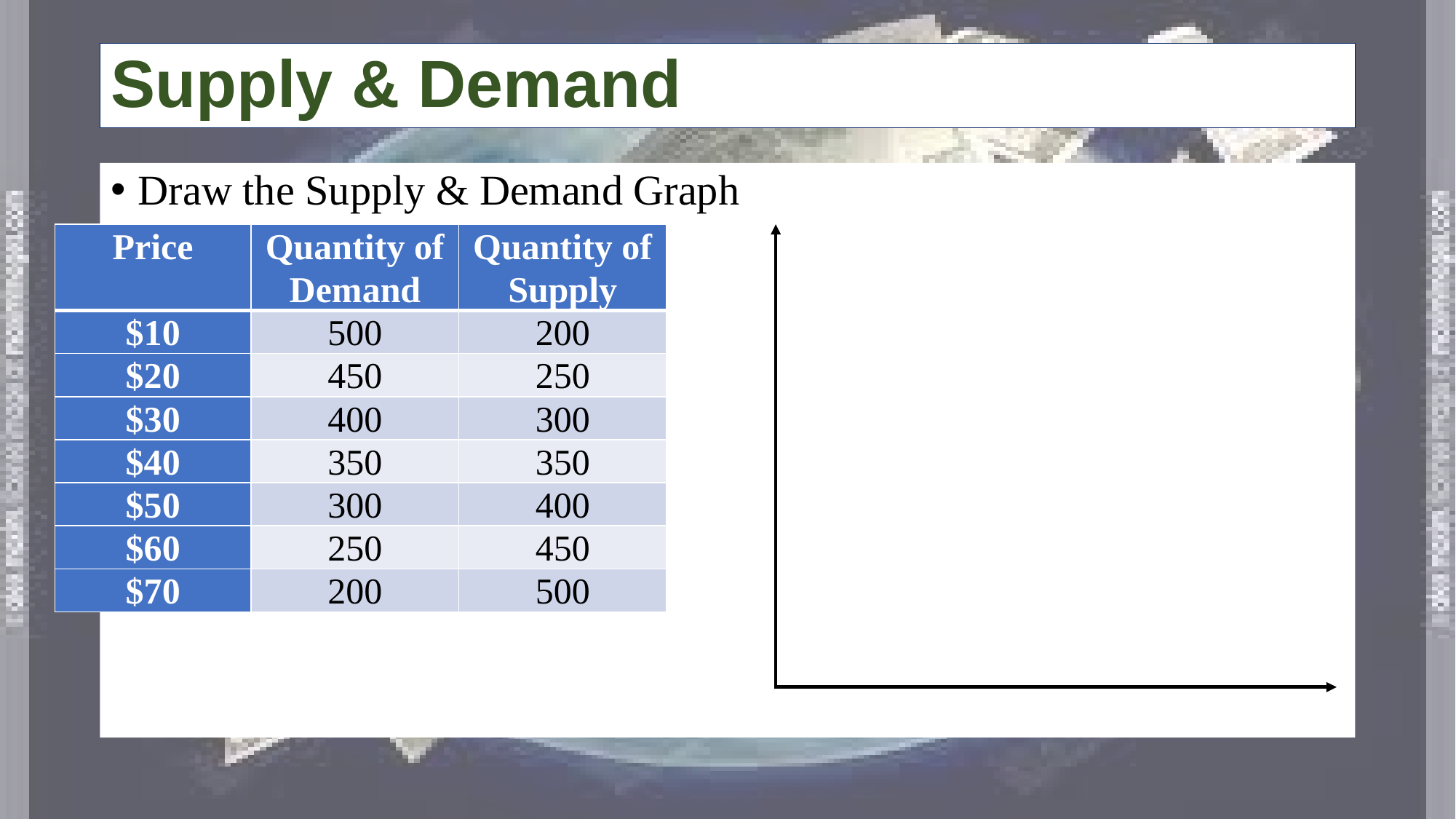

# Supply & Demand
Draw the Supply & Demand Graph
| Price | Quantity of Demand | Quantity of Supply |
| --- | --- | --- |
| $10 | 500 | 200 |
| $20 | 450 | 250 |
| $30 | 400 | 300 |
| $40 | 350 | 350 |
| $50 | 300 | 400 |
| $60 | 250 | 450 |
| $70 | 200 | 500 |